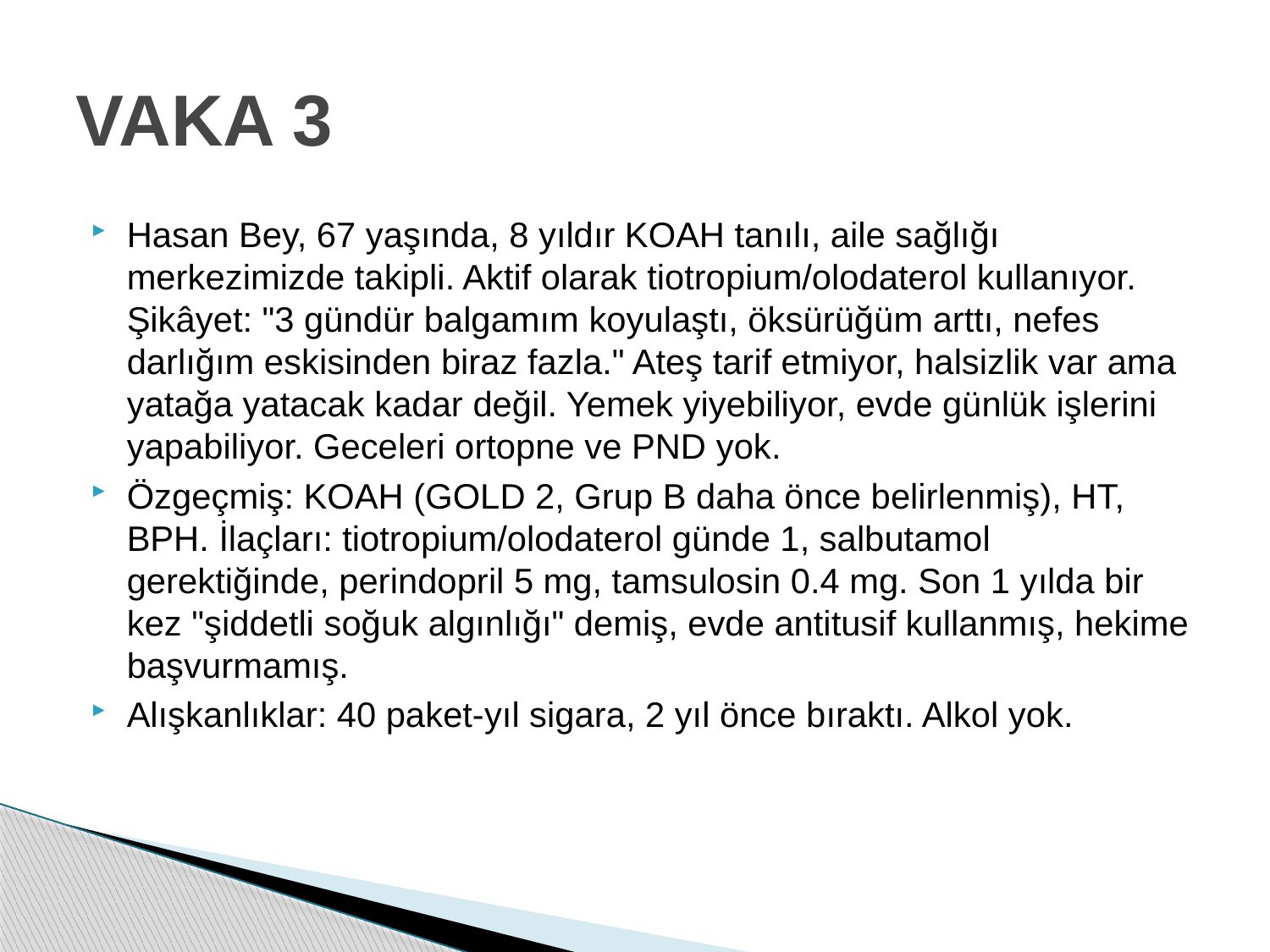

# VAKA 3
Hasan Bey, 67 yaşında, 8 yıldır KOAH tanılı, aile sağlığı merkezimizde takipli. Aktif olarak tiotropium/olodaterol kullanıyor. Şikâyet: "3 gündür balgamım koyulaştı, öksürüğüm arttı, nefes darlığım eskisinden biraz fazla." Ateş tarif etmiyor, halsizlik var ama yatağa yatacak kadar değil. Yemek yiyebiliyor, evde günlük işlerini yapabiliyor. Geceleri ortopne ve PND yok.
Özgeçmiş: KOAH (GOLD 2, Grup B daha önce belirlenmiş), HT, BPH. İlaçları: tiotropium/olodaterol günde 1, salbutamol gerektiğinde, perindopril 5 mg, tamsulosin 0.4 mg. Son 1 yılda bir kez "şiddetli soğuk algınlığı" demiş, evde antitusif kullanmış, hekime başvurmamış.
Alışkanlıklar: 40 paket-yıl sigara, 2 yıl önce bıraktı. Alkol yok.